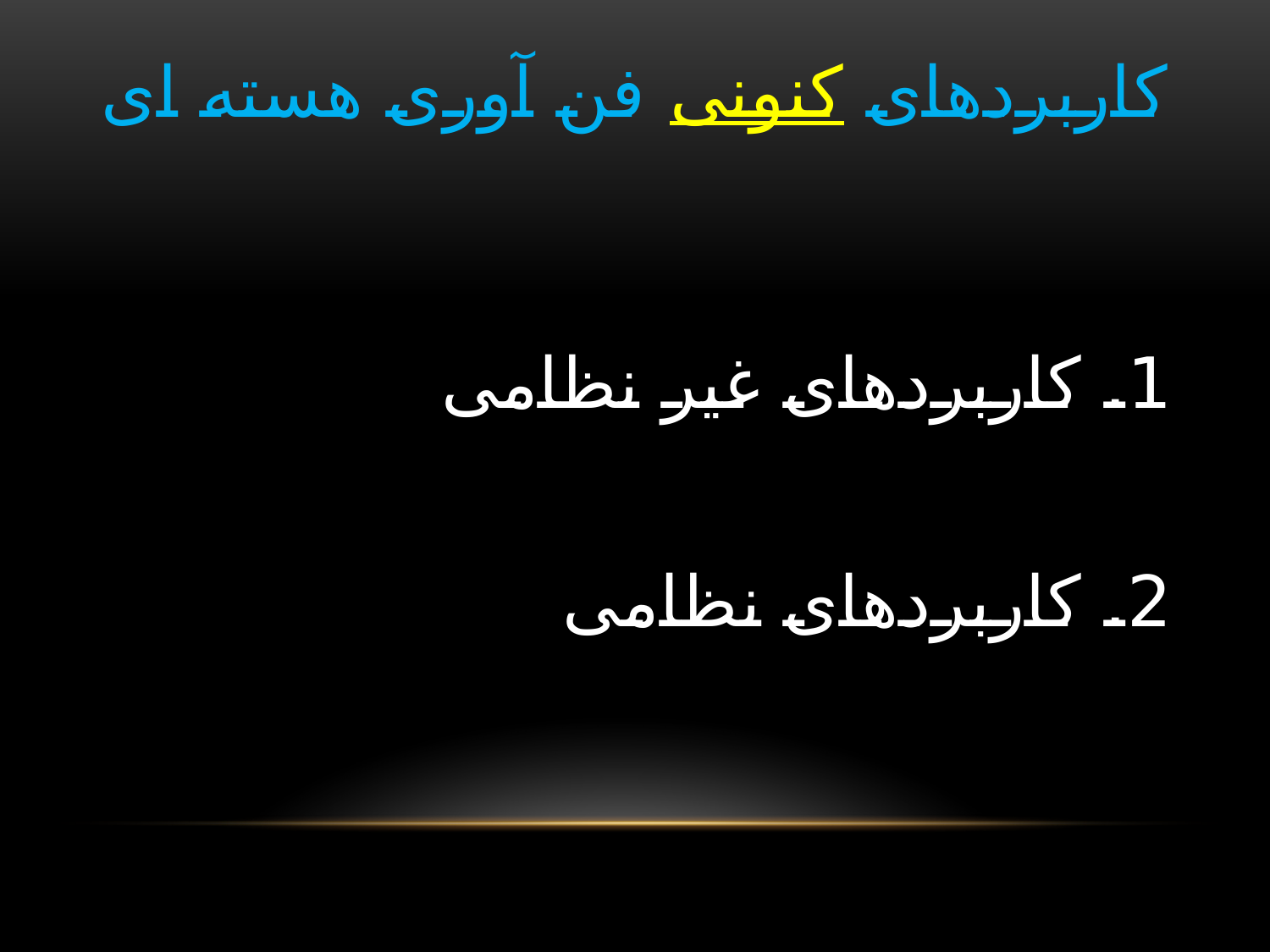

# کاربردهای کنونی فن آوری هسته ای

1. کاربردهای غیر نظامی

2. کاربردهای نظامی